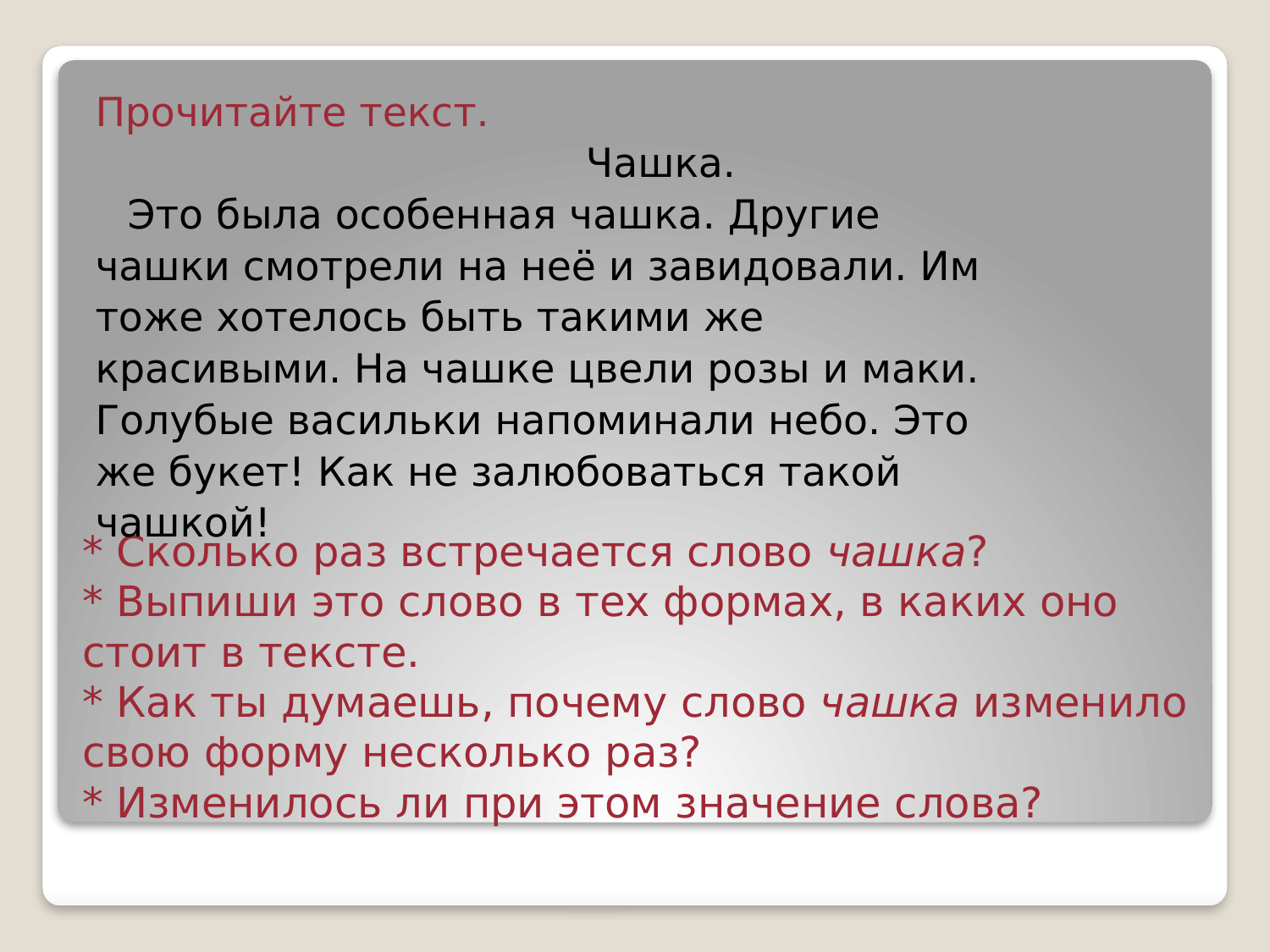

Прочитайте текст.
	Чашка.
	Это была особенная чашка. Другие
чашки смотрели на неё и завидовали. Им
тоже хотелось быть такими же
красивыми. На чашке цвели розы и маки.
Голубые васильки напоминали небо. Это
же букет! Как не залюбоваться такой
чашкой!
# * Сколько раз встречается слово чашка? * Выпиши это слово в тех формах, в каких оно стоит в тексте. * Как ты думаешь, почему слово чашка изменило свою форму несколько раз? * Изменилось ли при этом значение слова?